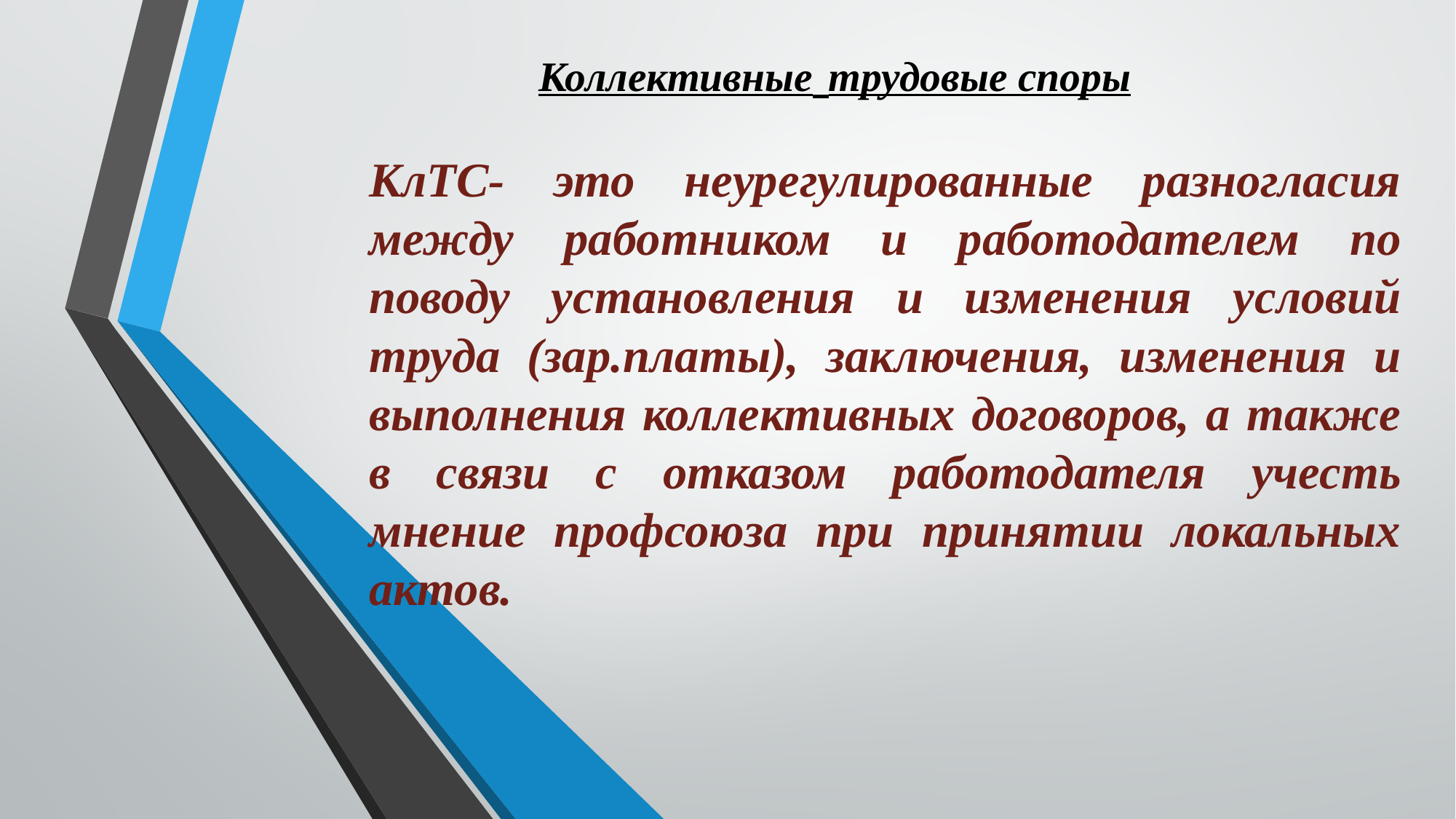

# Коллективные трудовые споры
КлТС- это неурегулированные разногласия между работником и работодателем по поводу установления и изменения условий труда (зар.платы), заключения, изменения и выполнения коллективных договоров, а также в связи с отказом работодателя учесть мнение профсоюза при принятии локальных актов.